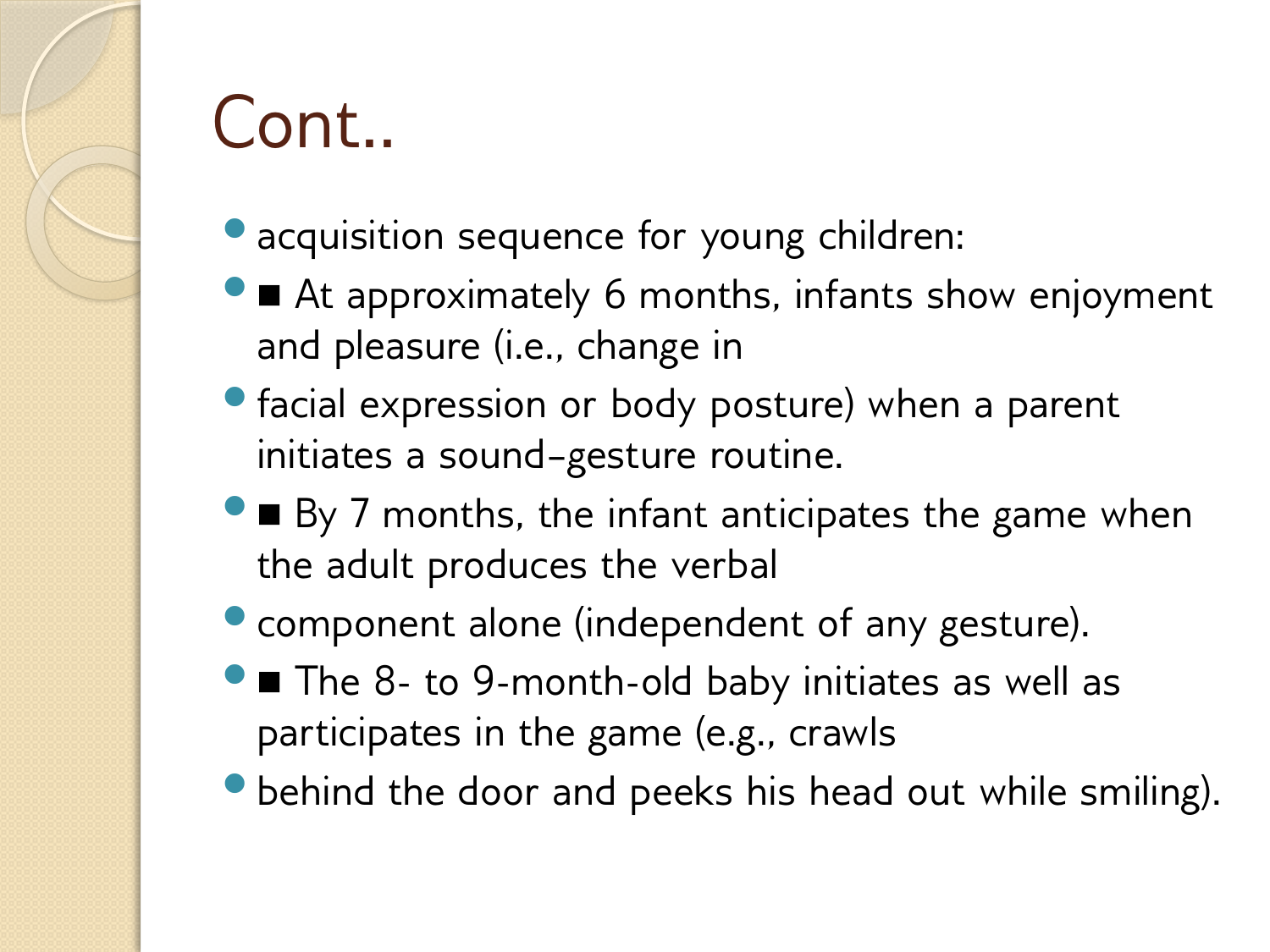

# Cont..
acquisition sequence for young children:
■ At approximately 6 months, infants show enjoyment and pleasure (i.e., change in
facial expression or body posture) when a parent initiates a sound–gesture routine.
■ By 7 months, the infant anticipates the game when the adult produces the verbal
component alone (independent of any gesture).
■ The 8- to 9-month-old baby initiates as well as participates in the game (e.g., crawls
behind the door and peeks his head out while smiling).